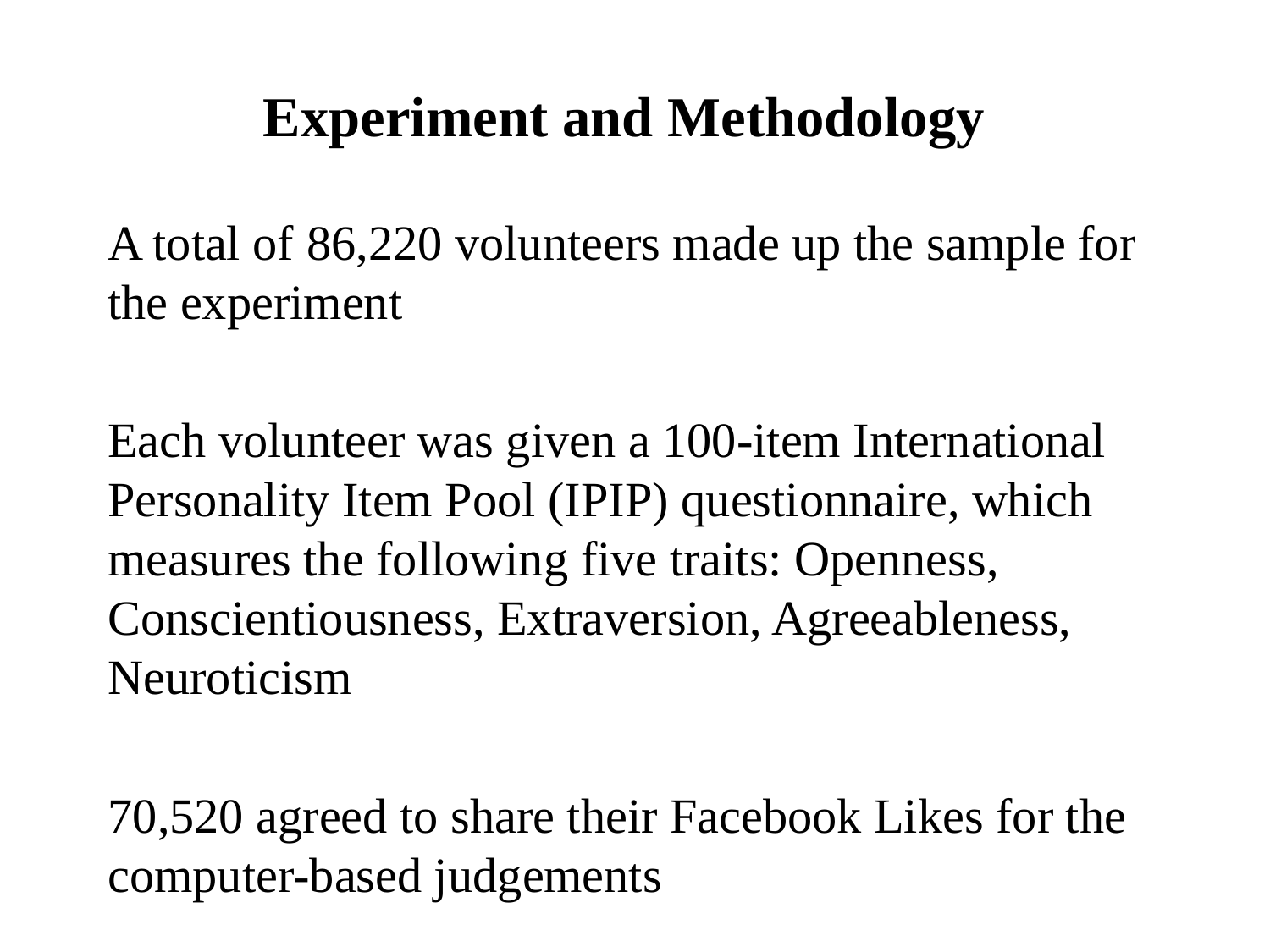

# Experiment and Methodology
A total of 86,220 volunteers made up the sample for the experiment

Each volunteer was given a 100-item International Personality Item Pool (IPIP) questionnaire, which measures the following five traits: Openness, Conscientiousness, Extraversion, Agreeableness, Neuroticism

70,520 agreed to share their Facebook Likes for the computer-based judgements